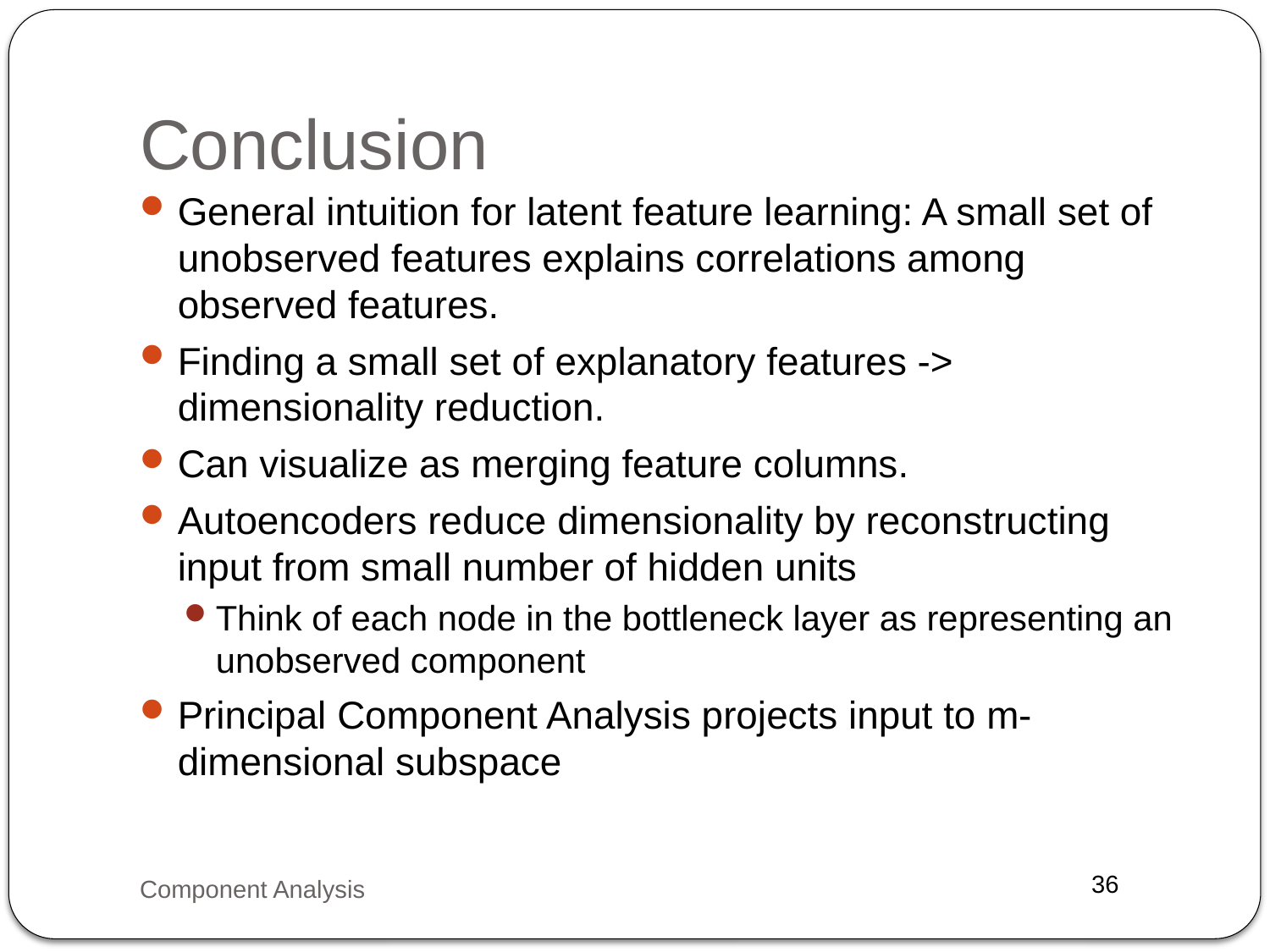

# Conclusion
General intuition for latent feature learning: A small set of unobserved features explains correlations among observed features.
Finding a small set of explanatory features -> dimensionality reduction.
Can visualize as merging feature columns.
Autoencoders reduce dimensionality by reconstructing input from small number of hidden units
Think of each node in the bottleneck layer as representing an unobserved component
Principal Component Analysis projects input to m-dimensional subspace
Component Analysis